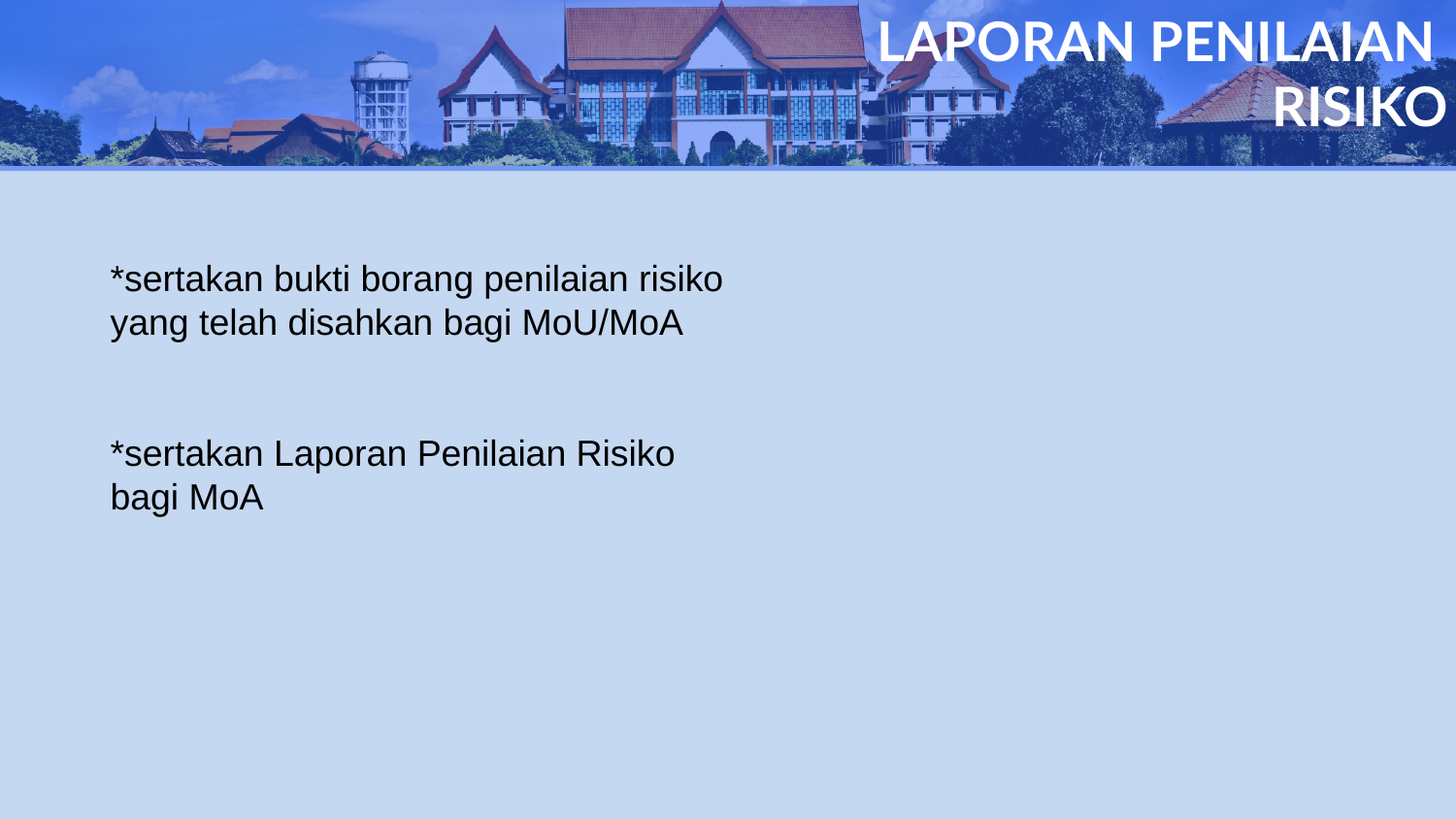

LAPORAN PENILAIAN
                                 RISIKO
*sertakan bukti borang penilaian risiko yang telah disahkan bagi MoU/MoA

*sertakan Laporan Penilaian Risiko bagi MoA